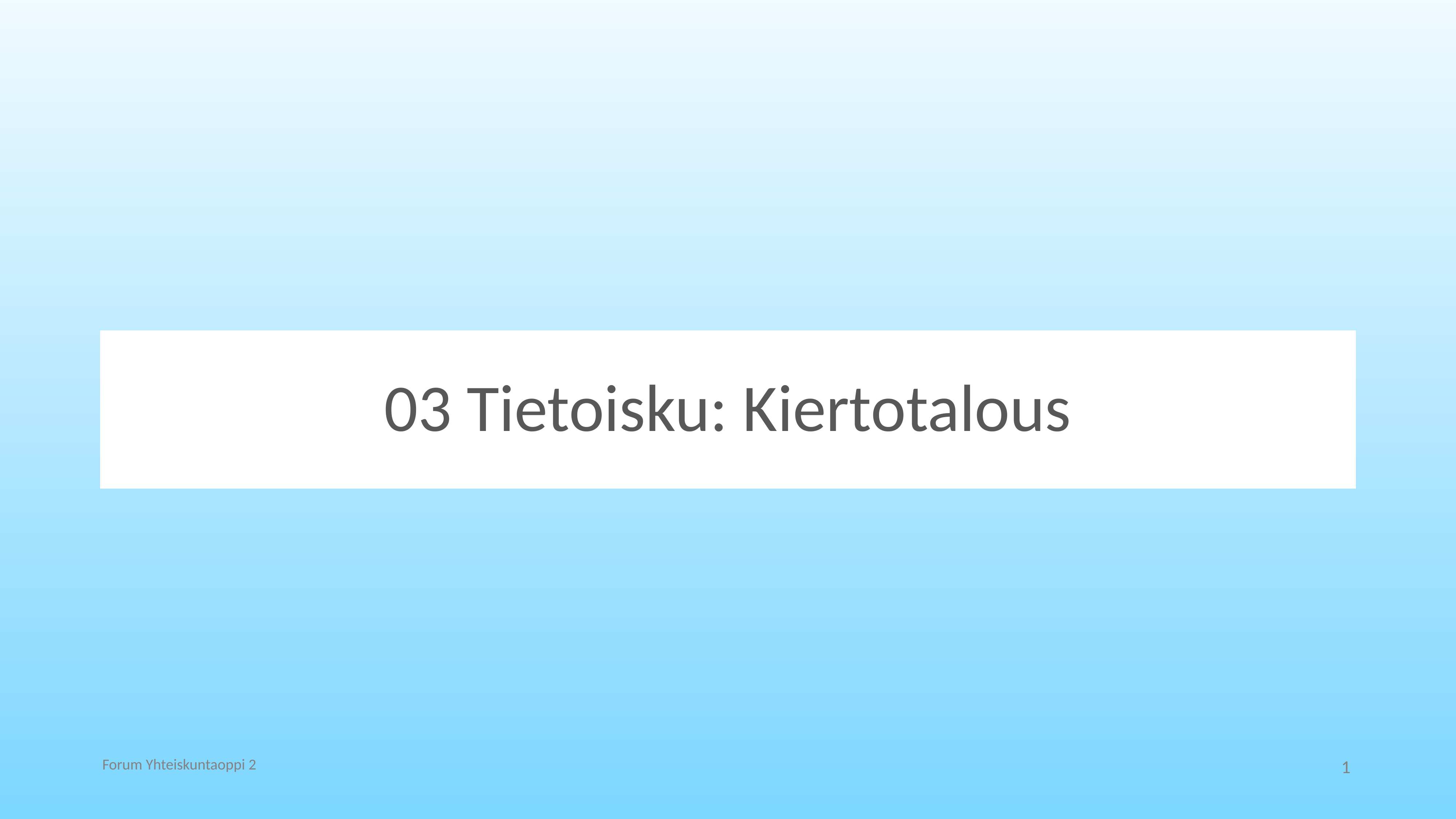

# 03 Tietoisku: Kiertotalous
Forum Yhteiskuntaoppi 2
1